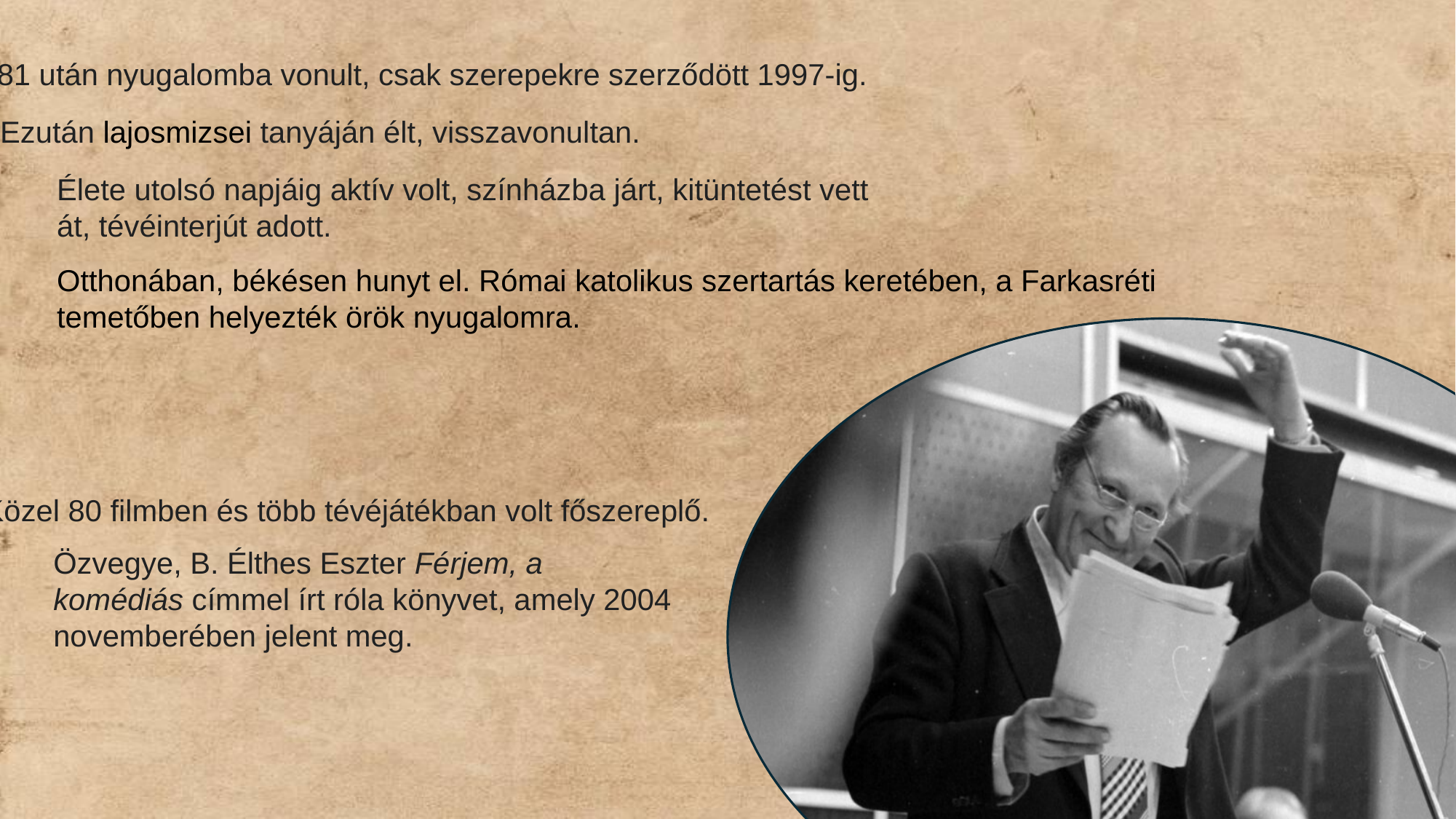

1981 után nyugalomba vonult, csak szerepekre szerződött 1997-ig.
Ezután lajosmizsei tanyáján élt, visszavonultan.
Élete utolsó napjáig aktív volt, színházba járt, kitüntetést vett át, tévéinterjút adott.
Otthonában, békésen hunyt el. Római katolikus szertartás keretében, a Farkasréti temetőben helyezték örök nyugalomra.

Közel 80 filmben és több tévéjátékban volt főszereplő.
Özvegye, B. Élthes Eszter Férjem, a komédiás címmel írt róla könyvet, amely 2004 novemberében jelent meg.